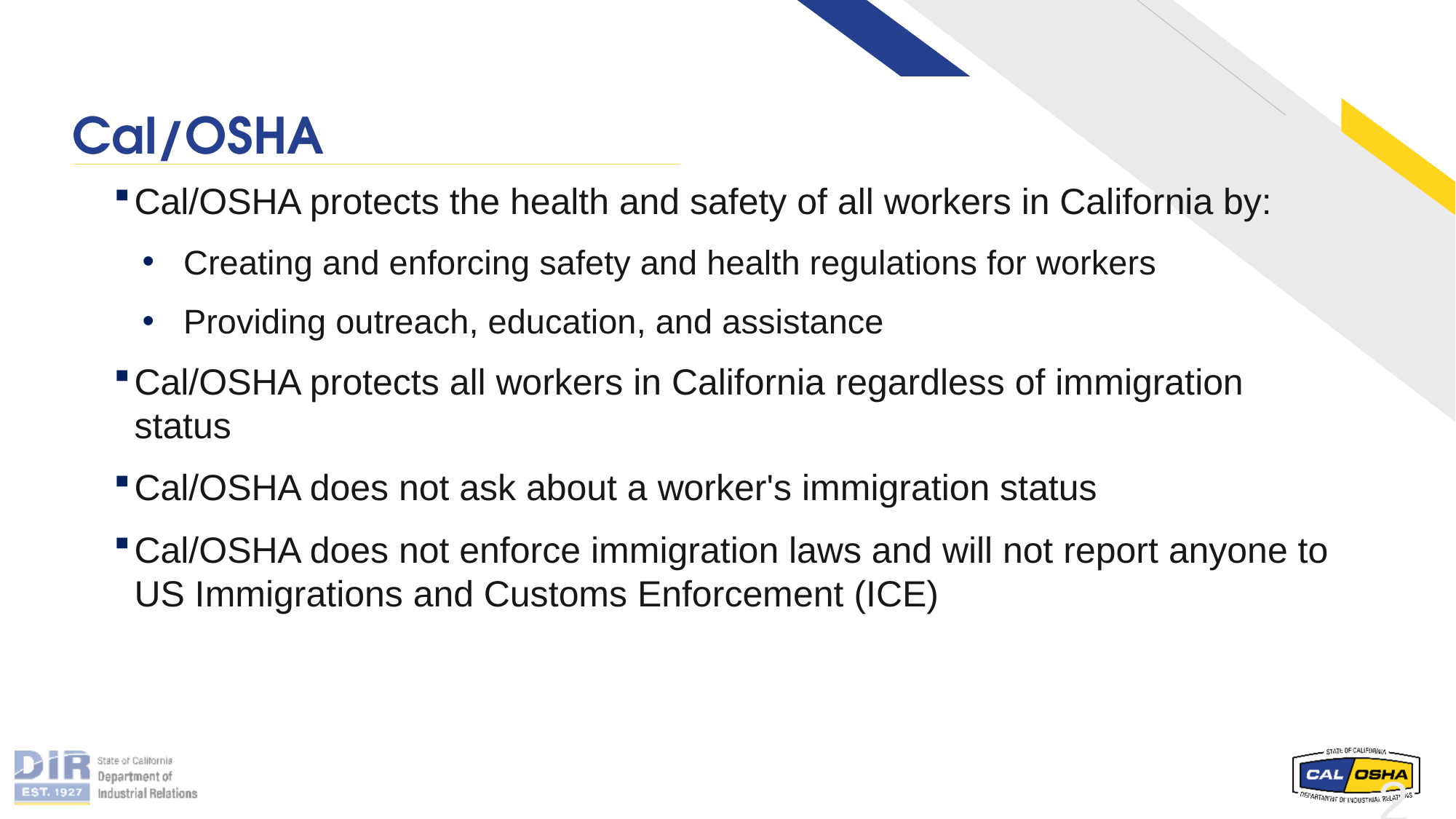

# Cal/OSHA
Cal/OSHA protects the health and safety of all workers in California by:
Creating and enforcing safety and health regulations for workers
Providing outreach, education, and assistance
Cal/OSHA protects all workers in California regardless of immigration status
Cal/OSHA does not ask about a worker's immigration status
Cal/OSHA does not enforce immigration laws and will not report anyone to US Immigrations and Customs Enforcement (ICE)
2